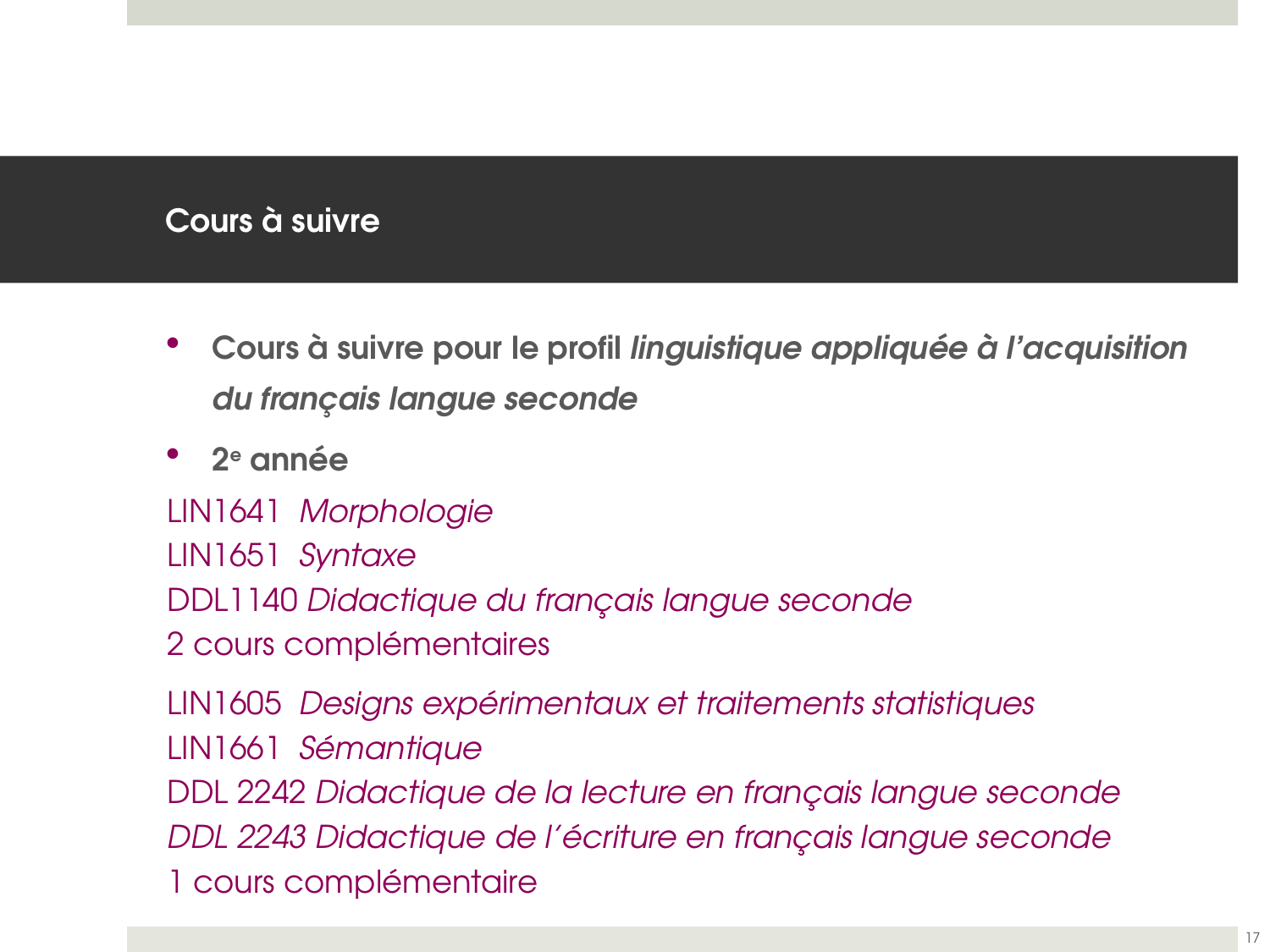

# Cours à suivre
Cours à suivre pour le profil linguistique appliquée à l’acquisition du français langue seconde
2e année
LIN1641  Morphologie
LIN1651  Syntaxe
DDL1140 Didactique du français langue seconde
2 cours complémentaires
LIN1605  Designs expérimentaux et traitements statistiques
LIN1661  Sémantique
DDL 2242 Didactique de la lecture en français langue seconde
DDL 2243 Didactique de l’écriture en français langue seconde
1 cours complémentaire

17